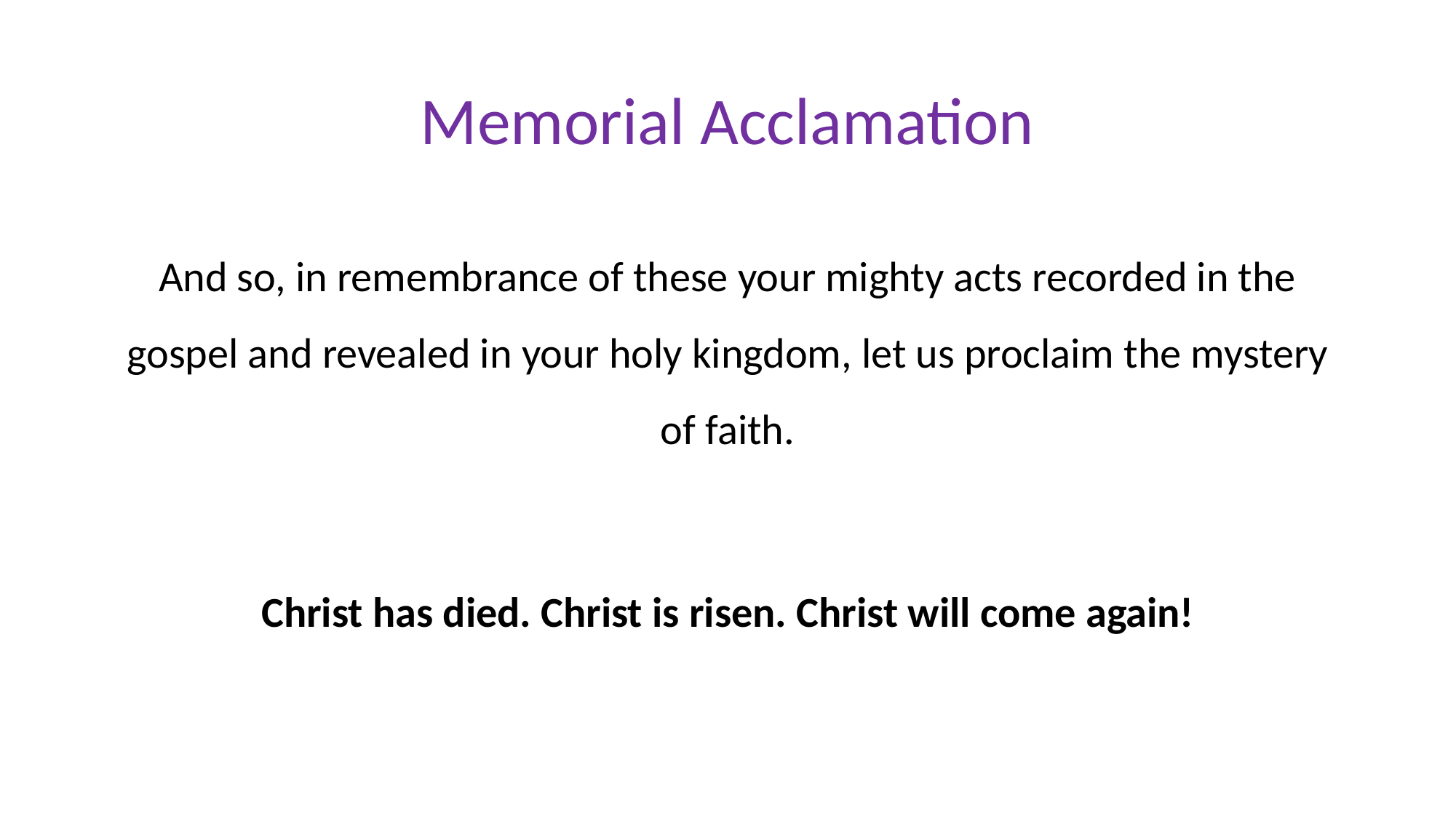

# Memorial Acclamation
And so, in remembrance of these your mighty acts recorded in the gospel and revealed in your holy kingdom, let us proclaim the mystery of faith.

Christ has died. Christ is risen. Christ will come again!